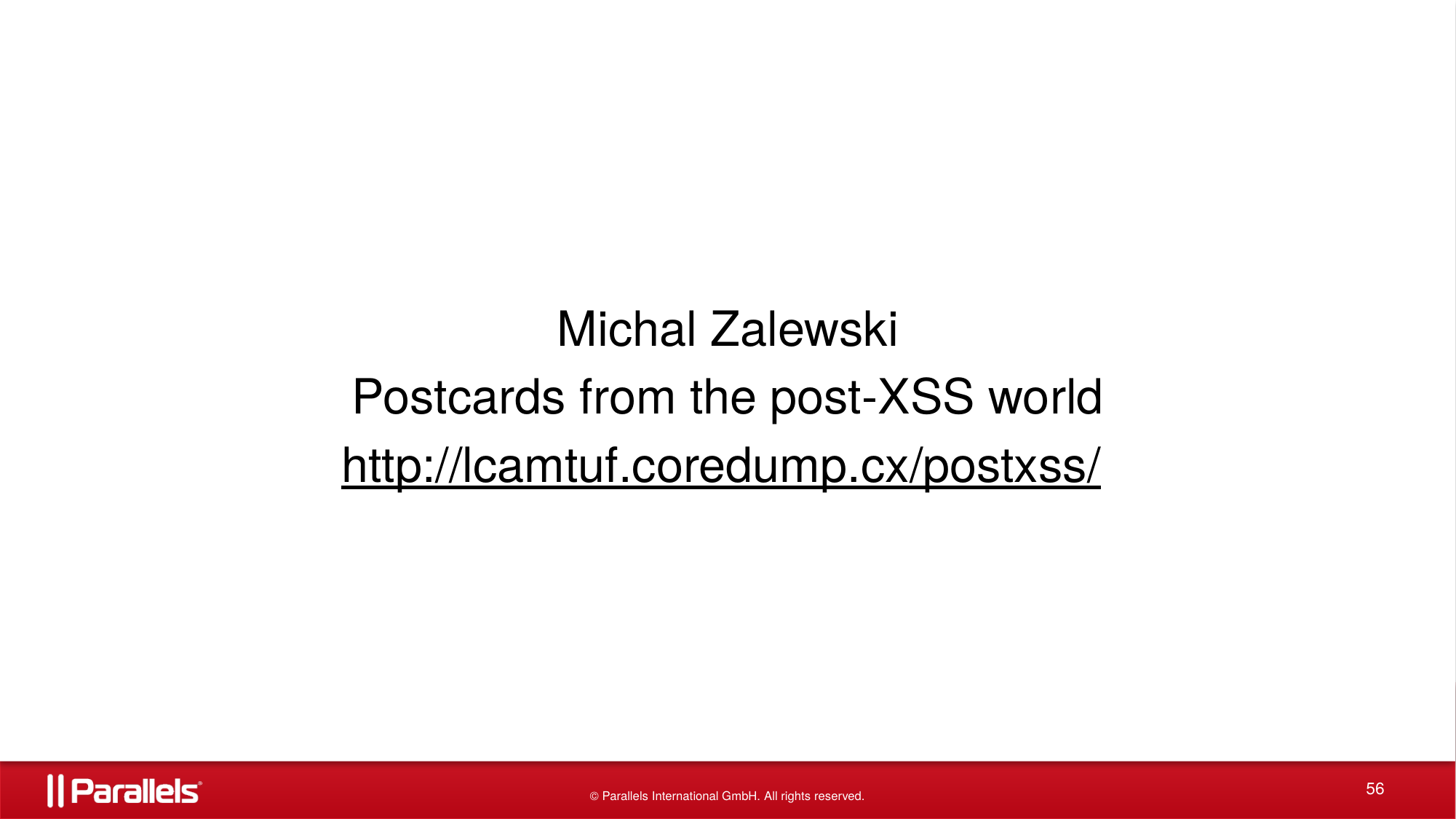

#

Michal Zalewski
Postcards from the post-XSS world
http://lcamtuf.coredump.cx/postxss/